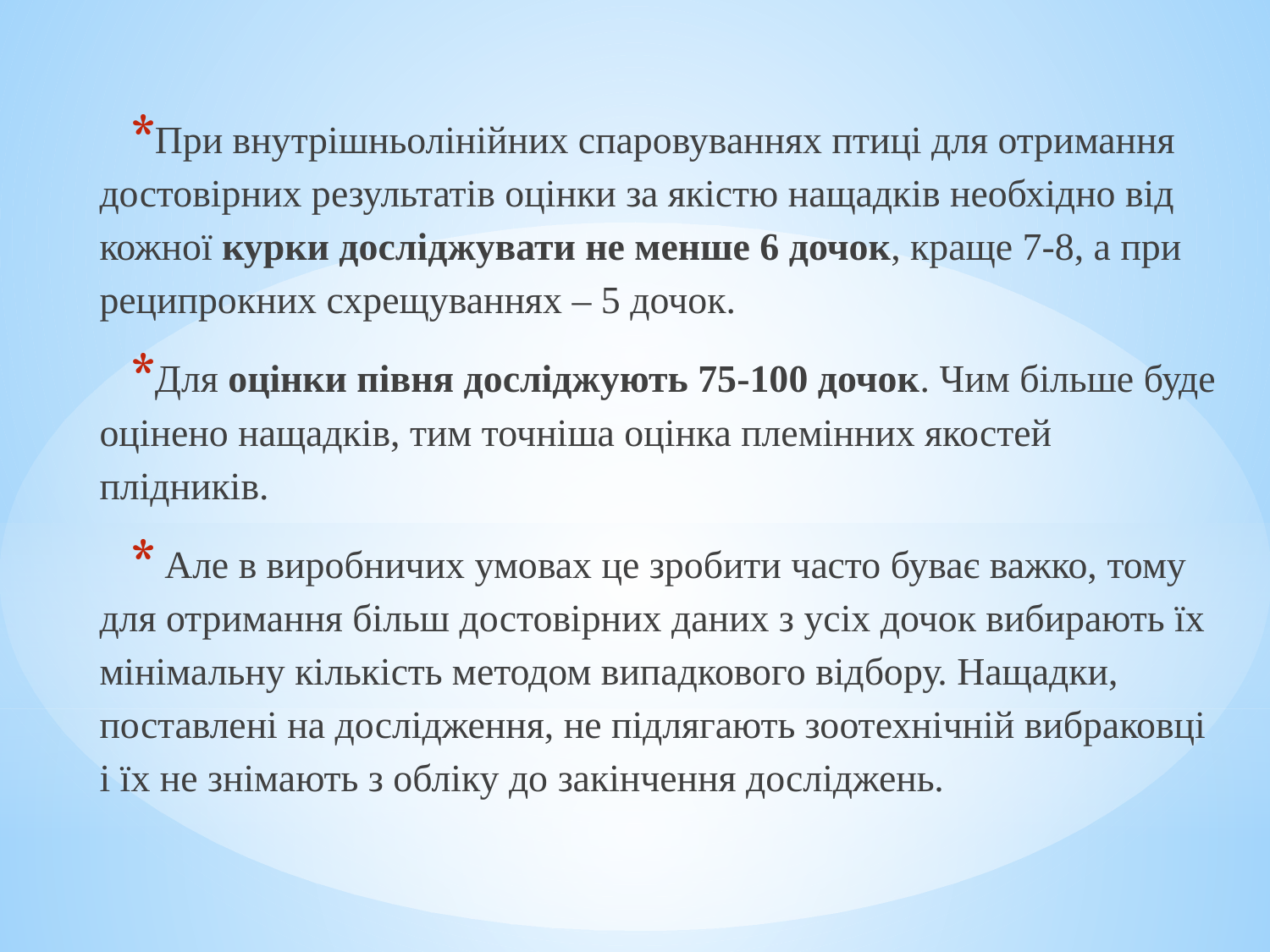

При внутрішньолінійних спаровуваннях птиці для отримання достовірних результатів оцінки за якістю нащадків необхідно від кожної курки досліджувати не менше 6 дочок, краще 7-8, а при реципрокних схрещуваннях – 5 дочок.
Для оцінки півня досліджують 75-100 дочок. Чим більше буде оцінено нащадків, тим точніша оцінка племінних якостей плідників.
 Але в виробничих умовах це зробити часто буває важко, тому для отримання більш достовірних даних з усіх дочок вибирають їх мінімальну кількість методом випадкового відбору. Нащадки, поставлені на дослідження, не підлягають зоотехнічній вибраковці і їх не знімають з обліку до закінчення досліджень.